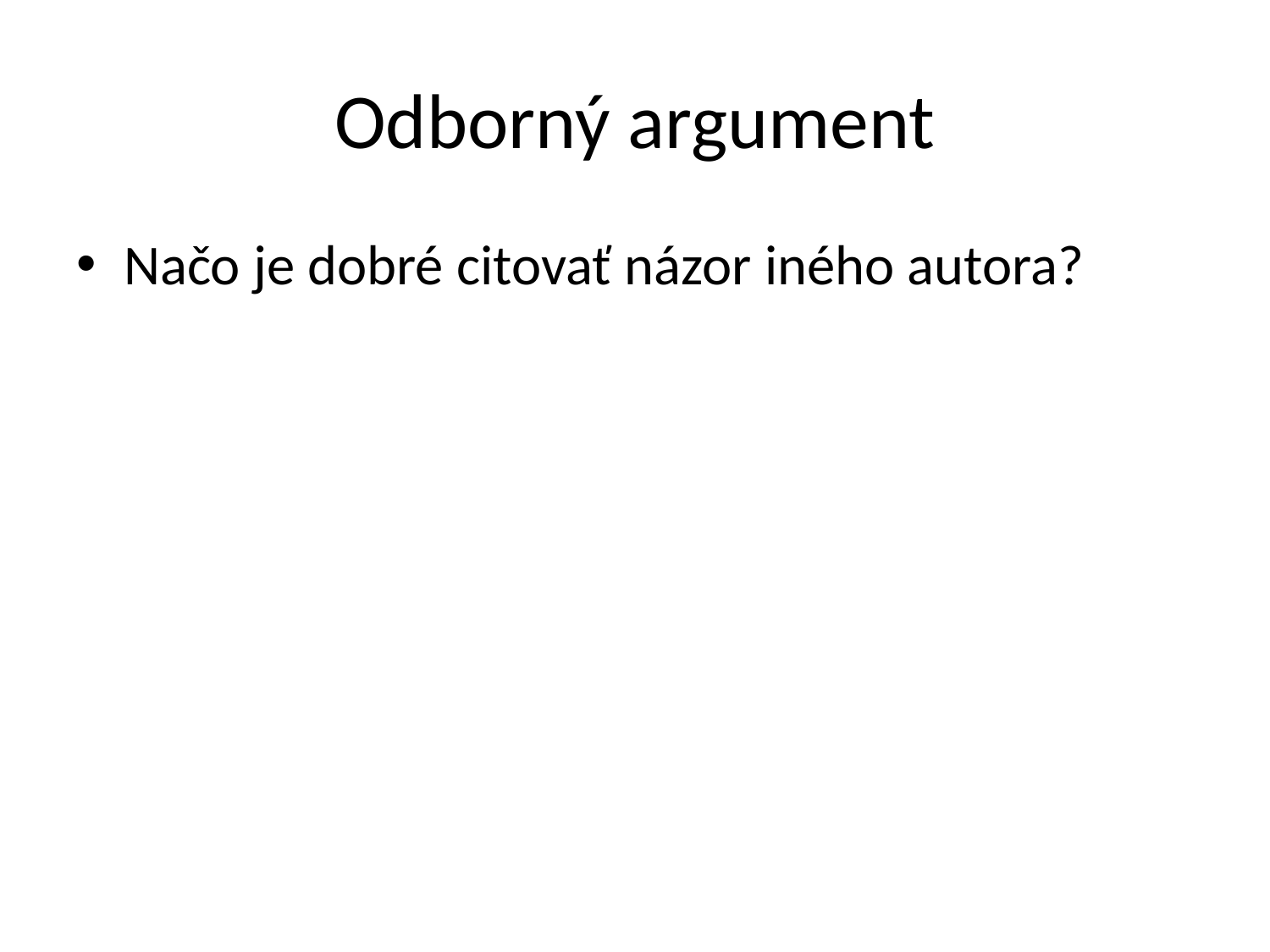

# Odborný argument
Načo je dobré citovať názor iného autora?